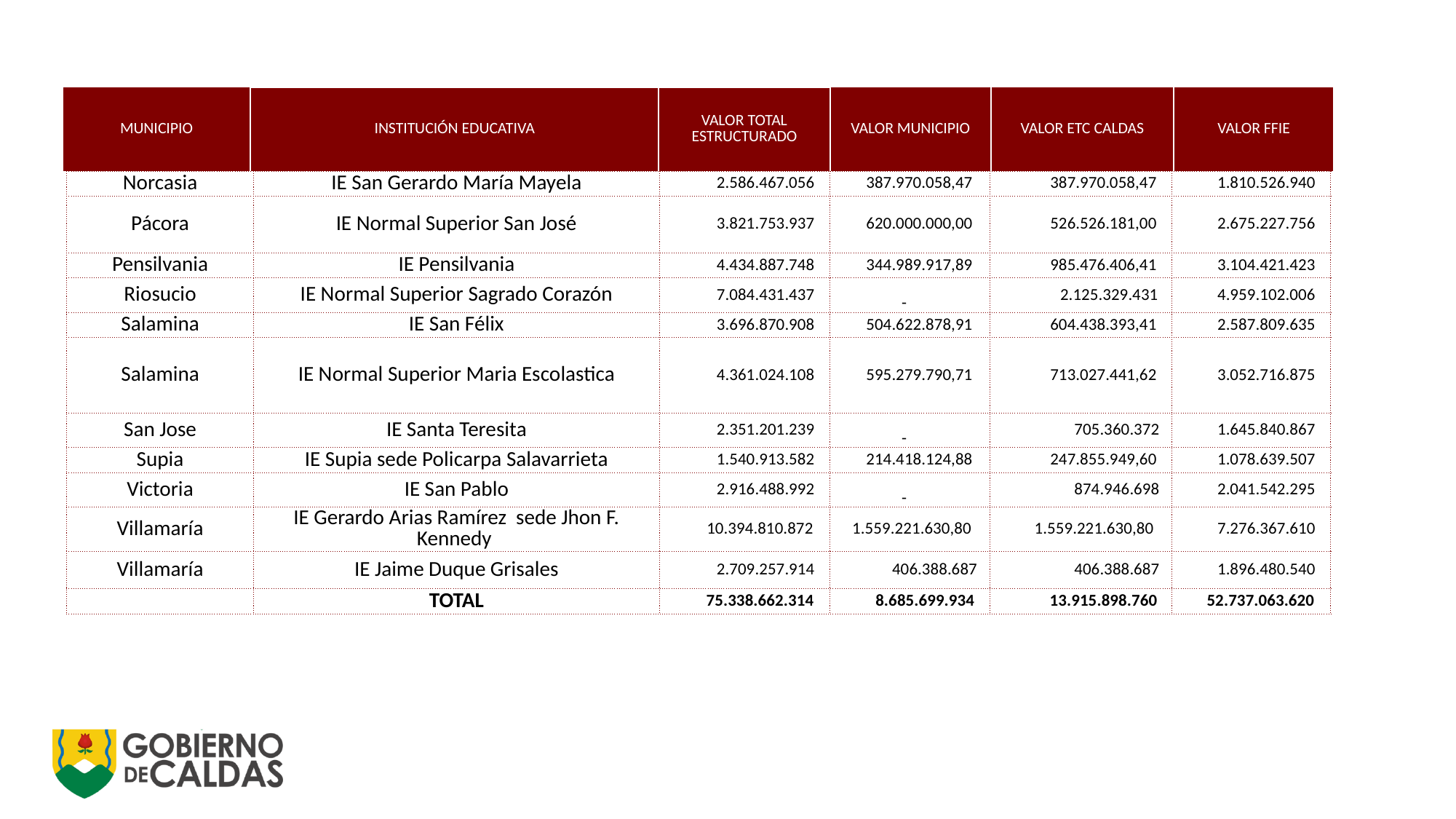

| MUNICIPIO | INSTITUCIÓN EDUCATIVA | VALOR TOTAL ESTRUCTURADO | VALOR MUNICIPIO | VALOR ETC CALDAS | VALOR FFIE |
| --- | --- | --- | --- | --- | --- |
| Norcasia | IE San Gerardo María Mayela | 2.586.467.056 | 387.970.058,47 | 387.970.058,47 | 1.810.526.940 |
| --- | --- | --- | --- | --- | --- |
| Pácora | IE Normal Superior San José | 3.821.753.937 | 620.000.000,00 | 526.526.181,00 | 2.675.227.756 |
| Pensilvania | IE Pensilvania | 4.434.887.748 | 344.989.917,89 | 985.476.406,41 | 3.104.421.423 |
| Riosucio | IE Normal Superior Sagrado Corazón | 7.084.431.437 | - | 2.125.329.431 | 4.959.102.006 |
| Salamina | IE San Félix | 3.696.870.908 | 504.622.878,91 | 604.438.393,41 | 2.587.809.635 |
| Salamina | IE Normal Superior Maria Escolastica | 4.361.024.108 | 595.279.790,71 | 713.027.441,62 | 3.052.716.875 |
| San Jose | IE Santa Teresita | 2.351.201.239 | - | 705.360.372 | 1.645.840.867 |
| Supia | IE Supia sede Policarpa Salavarrieta | 1.540.913.582 | 214.418.124,88 | 247.855.949,60 | 1.078.639.507 |
| Victoria | IE San Pablo | 2.916.488.992 | - | 874.946.698 | 2.041.542.295 |
| Villamaría | IE Gerardo Arias Ramírez sede Jhon F. Kennedy | 10.394.810.872 | 1.559.221.630,80 | 1.559.221.630,80 | 7.276.367.610 |
| Villamaría | IE Jaime Duque Grisales | 2.709.257.914 | 406.388.687 | 406.388.687 | 1.896.480.540 |
|  | TOTAL | 75.338.662.314 | 8.685.699.934 | 13.915.898.760 | 52.737.063.620 |